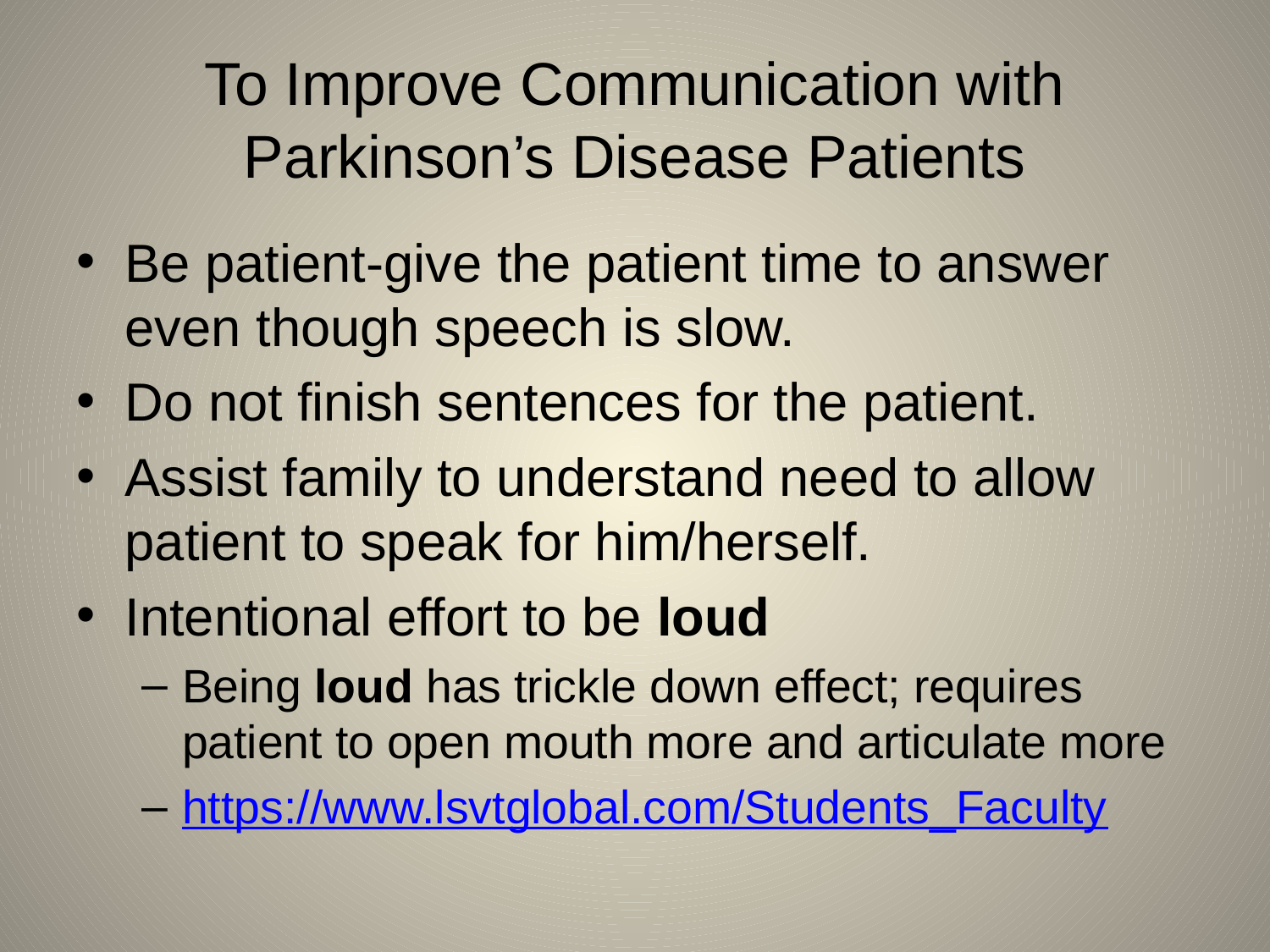

# To Improve Communication with Parkinson’s Disease Patients
Be patient-give the patient time to answer even though speech is slow.
Do not finish sentences for the patient.
Assist family to understand need to allow patient to speak for him/herself.
Intentional effort to be loud
Being loud has trickle down effect; requires patient to open mouth more and articulate more
https://www.lsvtglobal.com/Students_Faculty